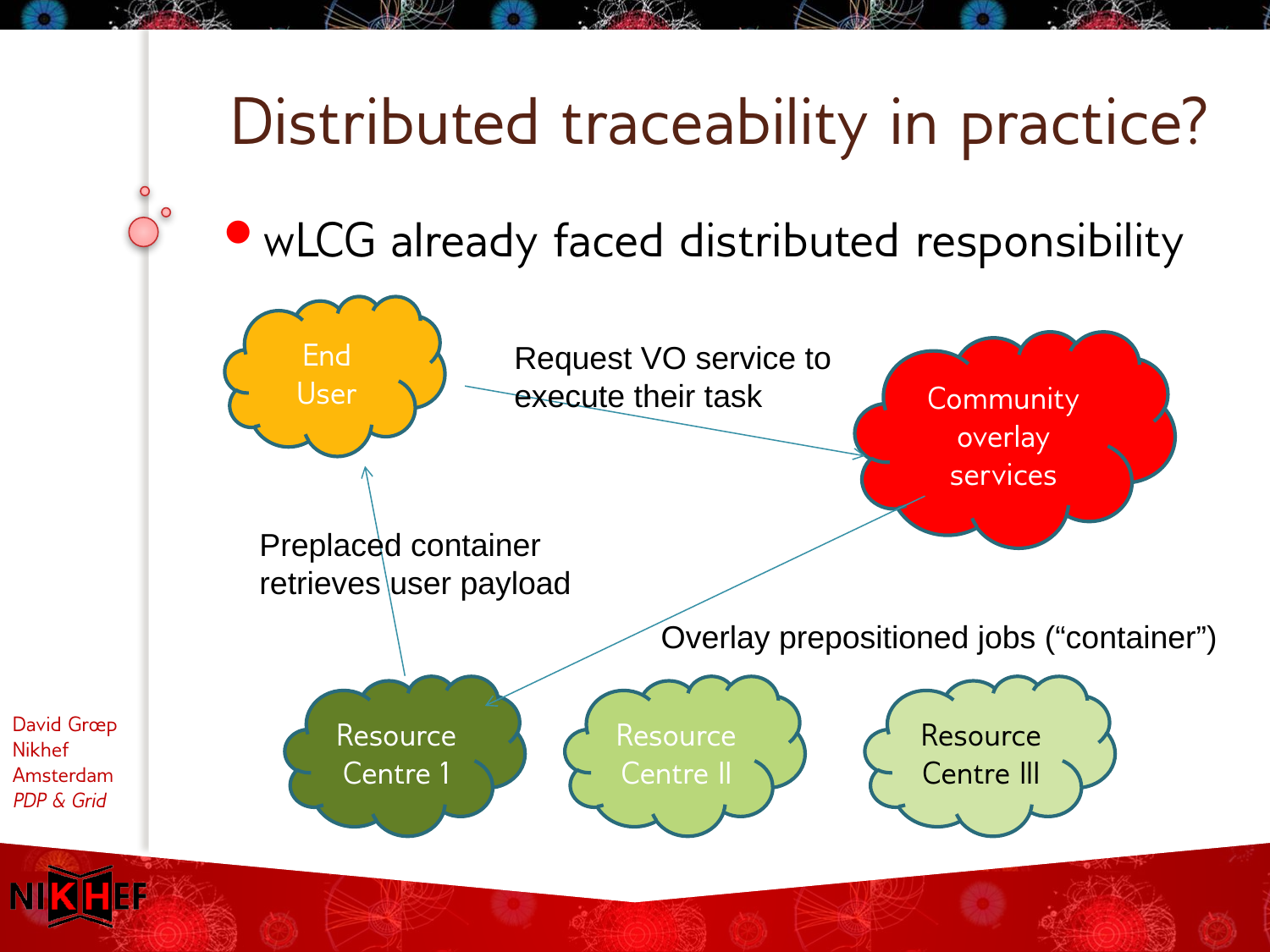

# Distributed traceability in practice?
wLCG already faced distributed responsibility
End User
Request VO service to
execute their task
Community overlay services
Preplaced container
retrieves user payload
Overlay prepositioned jobs (“container”)
Resource Centre 1
Resource Centre II
Resource Centre III